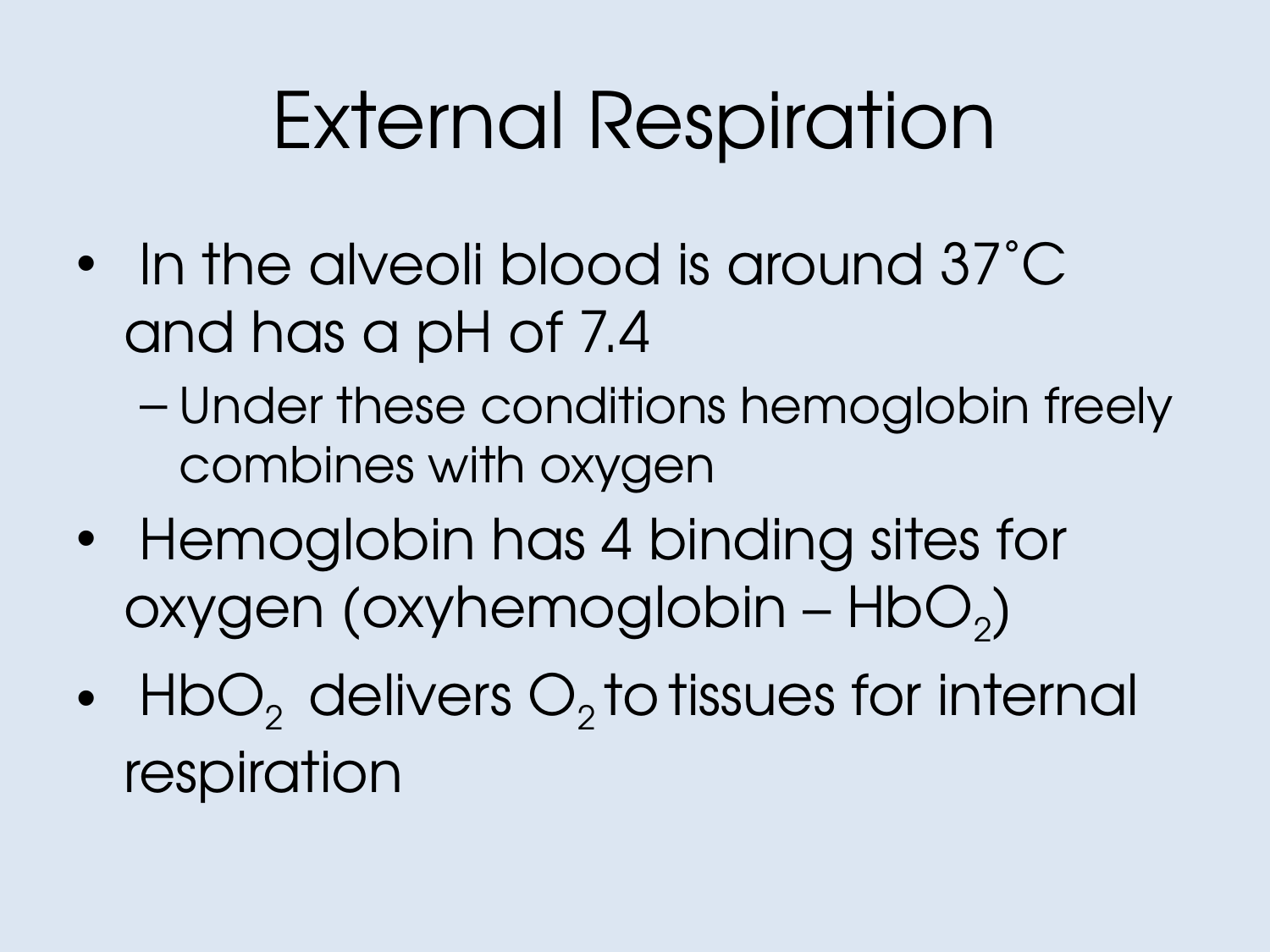

# External Respiration
 In the alveoli blood is around 37˚C and has a pH of 7.4
Under these conditions hemoglobin freely combines with oxygen
 Hemoglobin has 4 binding sites for oxygen (oxyhemoglobin – HbO2)
 HbO2  delivers O2 to tissues for internal respiration